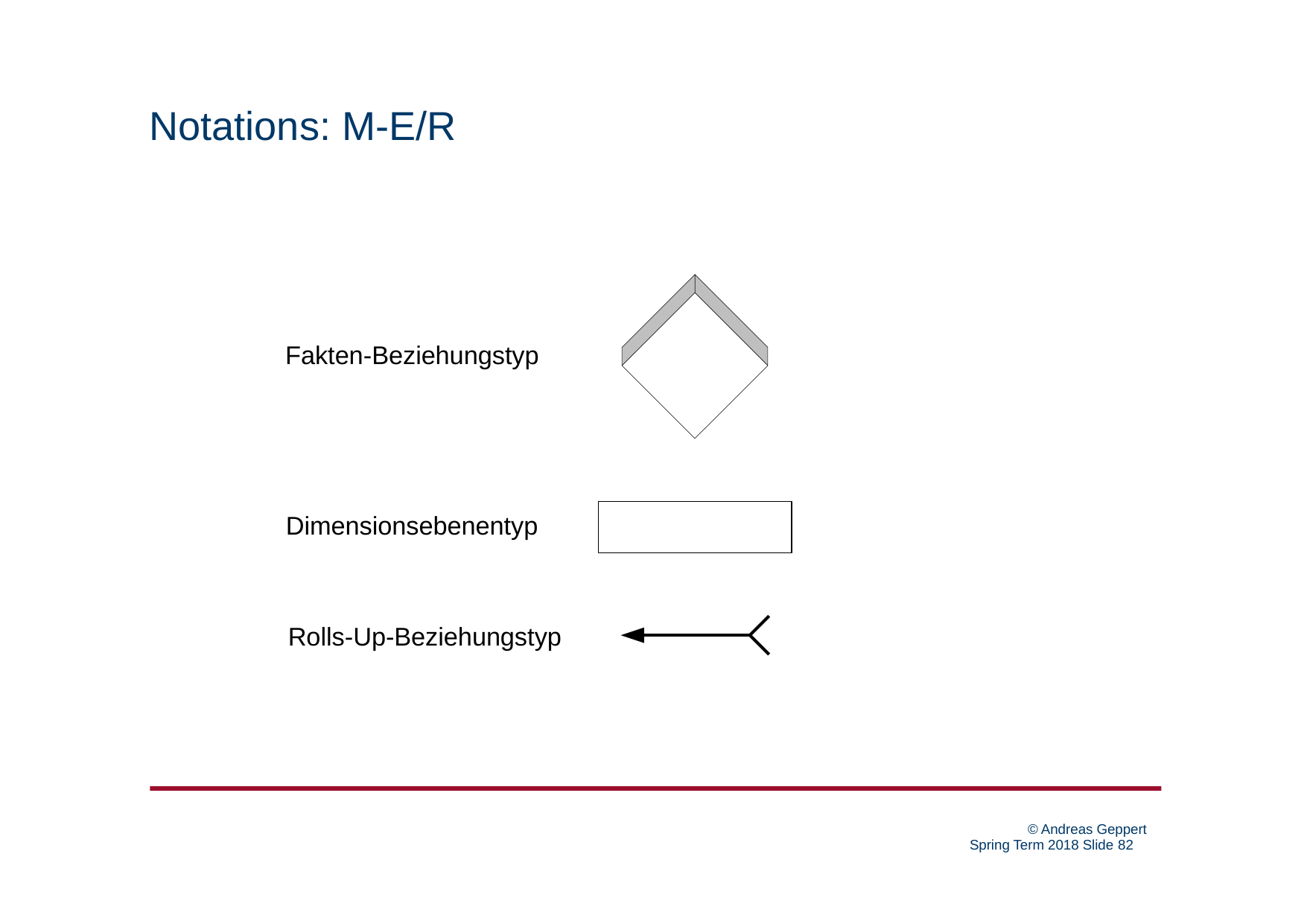

# Notations: M-E/R

Fakten-Beziehungstyp

Dimensionsebenentyp

Rolls-Up-Beziehungstyp

© Andreas Geppert  Spring Term 2018 Slide 82